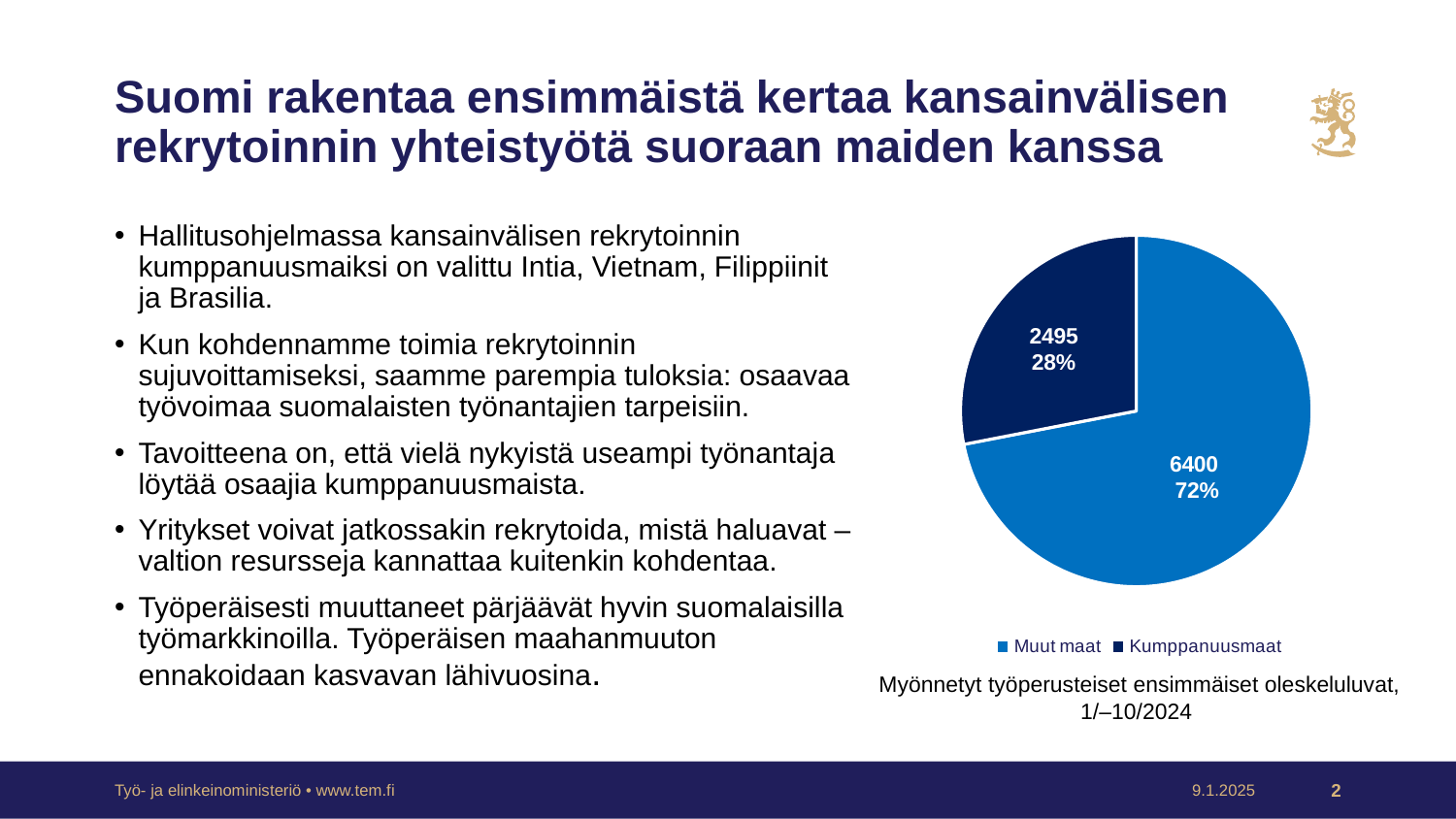

# Suomi rakentaa ensimmäistä kertaa kansainvälisen rekrytoinnin yhteistyötä suoraan maiden kanssa

### Chart

| Category |  |
|---|---|
| Muut maat | 6400.0 |
| Kumppanuusmaat | 2495.0 |
Hallitusohjelmassa kansainvälisen rekrytoinnin kumppanuusmaiksi on valittu Intia, Vietnam, Filippiinit ja Brasilia.
Kun kohdennamme toimia rekrytoinnin sujuvoittamiseksi, saamme parempia tuloksia: osaavaa työvoimaa suomalaisten työnantajien tarpeisiin.
Tavoitteena on, että vielä nykyistä useampi työnantaja löytää osaajia kumppanuusmaista.
Yritykset voivat jatkossakin rekrytoida, mistä haluavat – valtion resursseja kannattaa kuitenkin kohdentaa.
Työperäisesti muuttaneet pärjäävät hyvin suomalaisilla työmarkkinoilla. Työperäisen maahanmuuton ennakoidaan kasvavan lähivuosina.
Myönnetyt työperusteiset ensimmäiset oleskeluluvat,
1/–10/2024
Työ- ja elinkeinoministeriö • www.tem.fi
9.1.2025
2